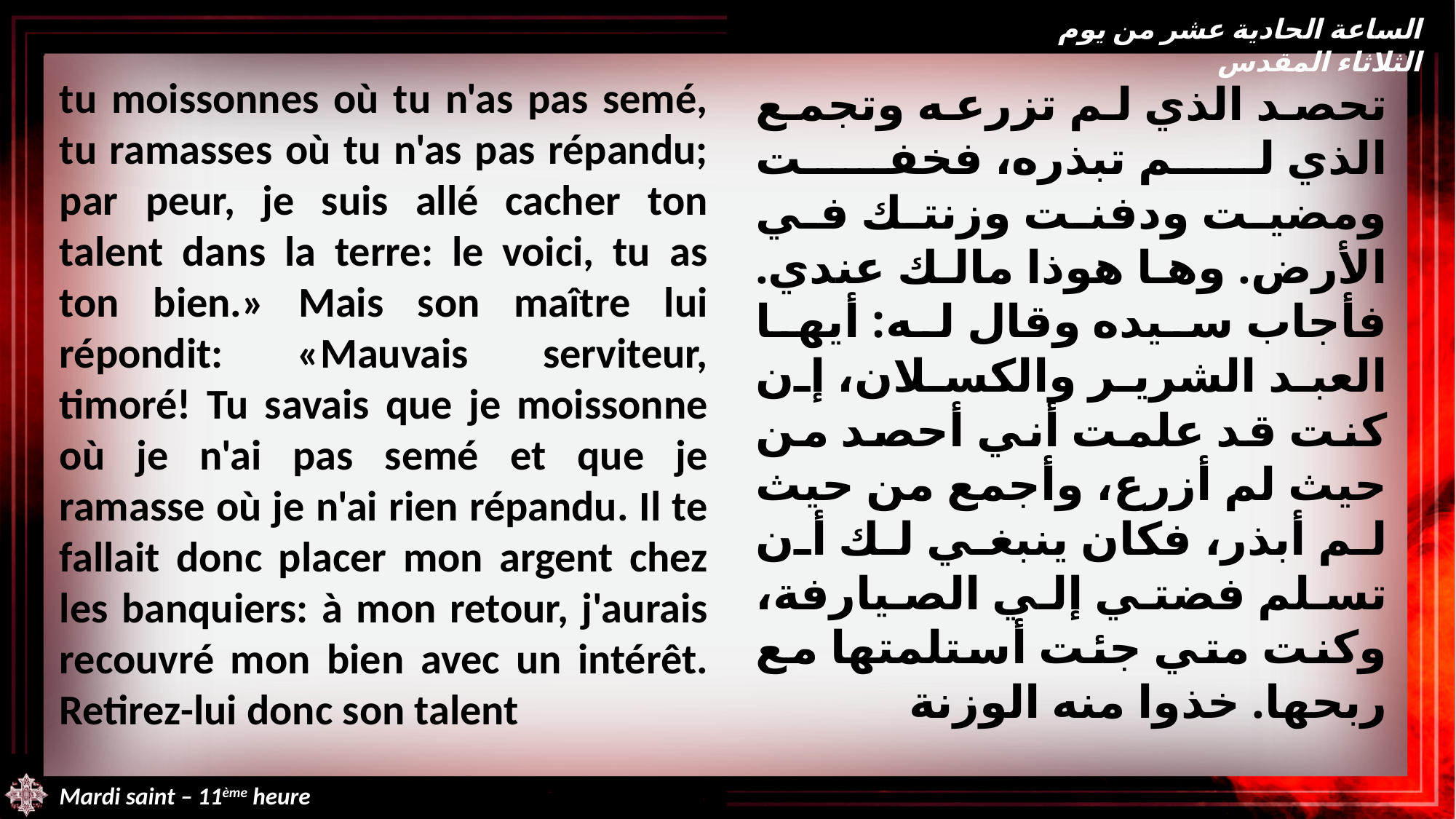

الساعة الحادية عشر من يوم الثلاثاء المقدس
tu moissonnes où tu n'as pas semé, tu ramasses où tu n'as pas répandu; par peur, je suis allé cacher ton talent dans la terre: le voici, tu as ton bien.» Mais son maître lui répondit: «Mauvais serviteur, timoré! Tu savais que je moissonne où je n'ai pas semé et que je ramasse où je n'ai rien répandu. Il te fallait donc placer mon argent chez les banquiers: à mon retour, j'aurais recouvré mon bien avec un intérêt. Retirez-lui donc son talent
تحصد الذي لم تزرعه وتجمع الذي لم تبذره، فخفت ومضيت ودفنت وزنتك في الأرض. وها هوذا مالك عندي. فأجاب سيده وقال له: أيها العبد الشرير والكسلان، إن كنت قد علمت أني أحصد من حيث لم أزرع، وأجمع من حيث لم أبذر، فكان ينبغي لك أن تسلم فضتي إلي الصيارفة، وكنت متي جئت أستلمتها مع ربحها. خذوا منه الوزنة
Mardi saint – 11ème heure